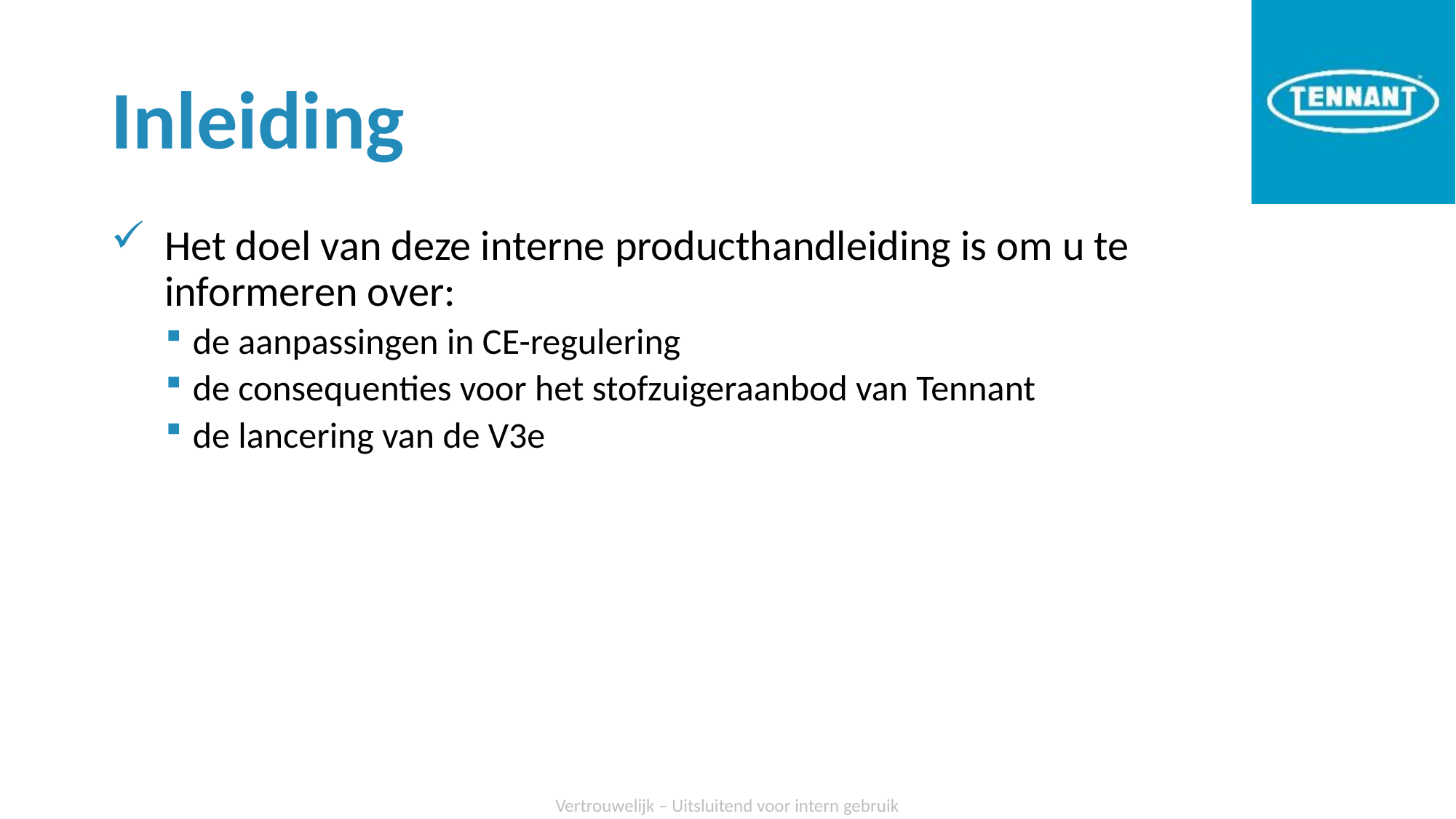

# Inleiding
Het doel van deze interne producthandleiding is om u te
informeren over:
de aanpassingen in CE-regulering
de consequenties voor het stofzuigeraanbod van Tennant
de lancering van de V3e
Vertrouwelijk – Uitsluitend voor intern gebruik